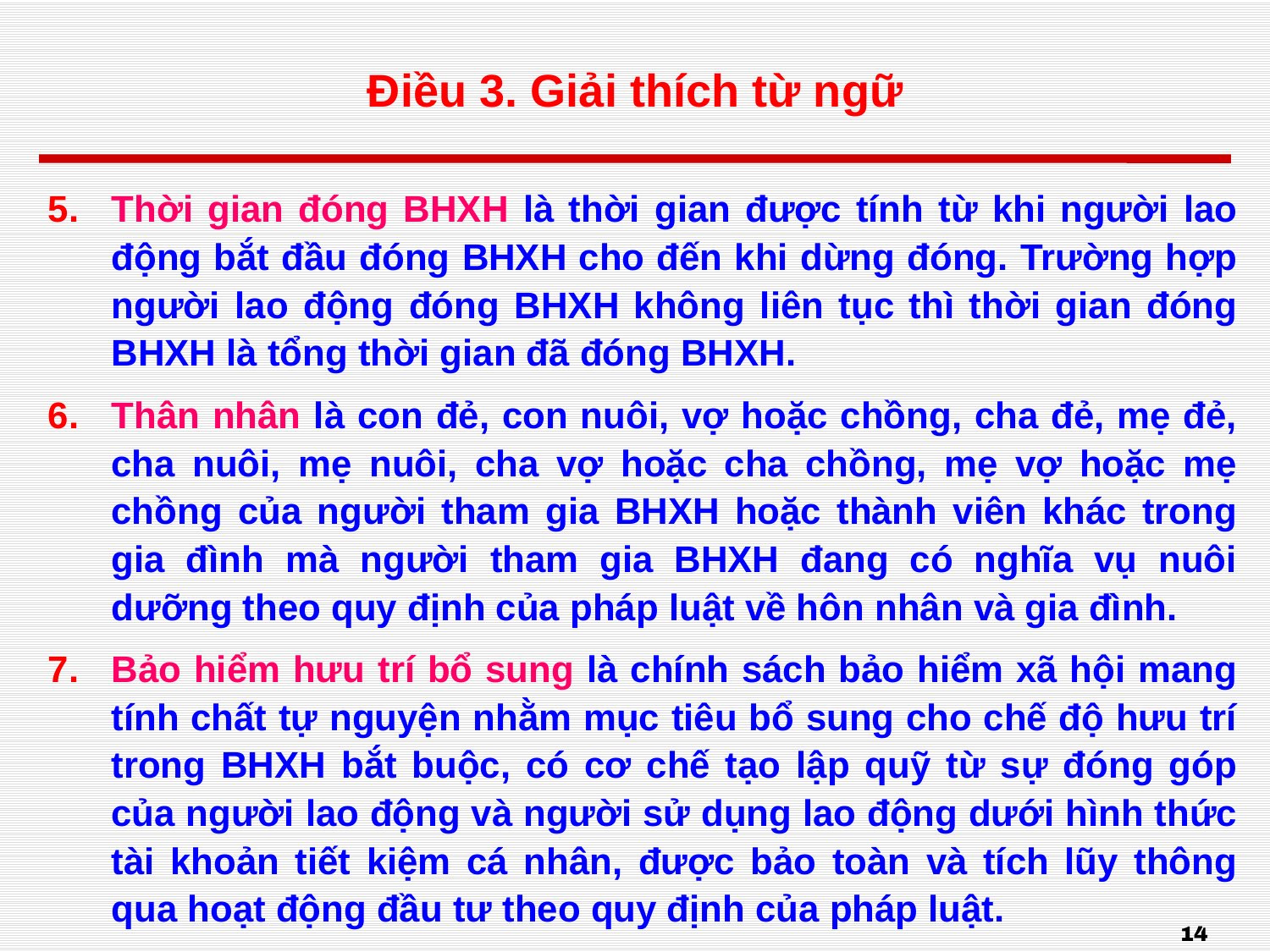

# Điều 3. Giải thích từ ngữ
Thời gian đóng BHXH là thời gian được tính từ khi người lao động bắt đầu đóng BHXH cho đến khi dừng đóng. Trường hợp người lao động đóng BHXH không liên tục thì thời gian đóng BHXH là tổng thời gian đã đóng BHXH.
Thân nhân là con đẻ, con nuôi, vợ hoặc chồng, cha đẻ, mẹ đẻ, cha nuôi, mẹ nuôi, cha vợ hoặc cha chồng, mẹ vợ hoặc mẹ chồng của người tham gia BHXH hoặc thành viên khác trong gia đình mà người tham gia BHXH đang có nghĩa vụ nuôi dưỡng theo quy định của pháp luật về hôn nhân và gia đình.
Bảo hiểm hưu trí bổ sung là chính sách bảo hiểm xã hội mang tính chất tự nguyện nhằm mục tiêu bổ sung cho chế độ hưu trí trong BHXH bắt buộc, có cơ chế tạo lập quỹ từ sự đóng góp của người lao động và người sử dụng lao động dưới hình thức tài khoản tiết kiệm cá nhân, được bảo toàn và tích lũy thông qua hoạt động đầu tư theo quy định của pháp luật.